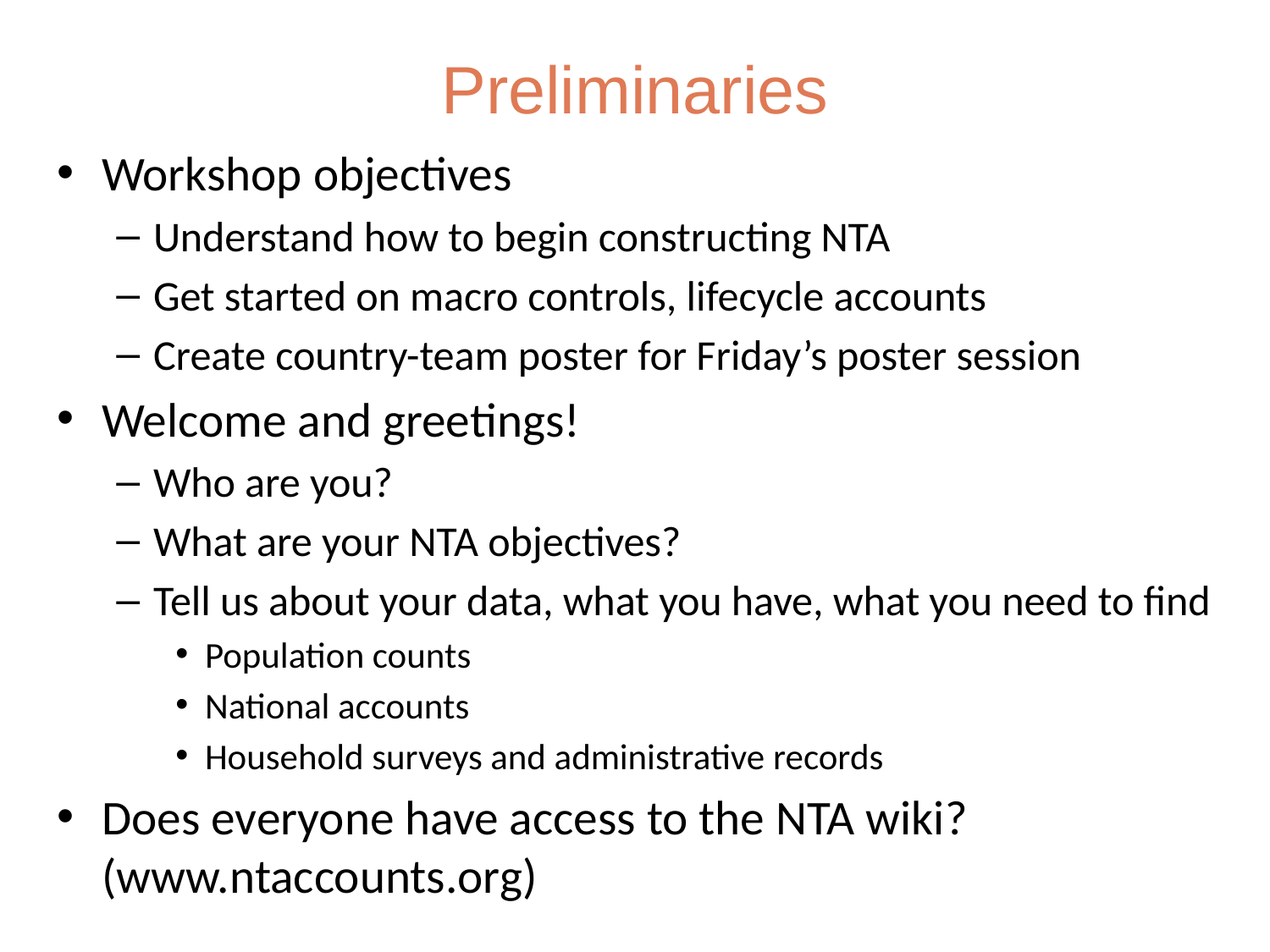

# Preliminaries
Workshop objectives
Understand how to begin constructing NTA
Get started on macro controls, lifecycle accounts
Create country-team poster for Friday’s poster session
Welcome and greetings!
Who are you?
What are your NTA objectives?
Tell us about your data, what you have, what you need to find
Population counts
National accounts
Household surveys and administrative records
Does everyone have access to the NTA wiki? (www.ntaccounts.org)